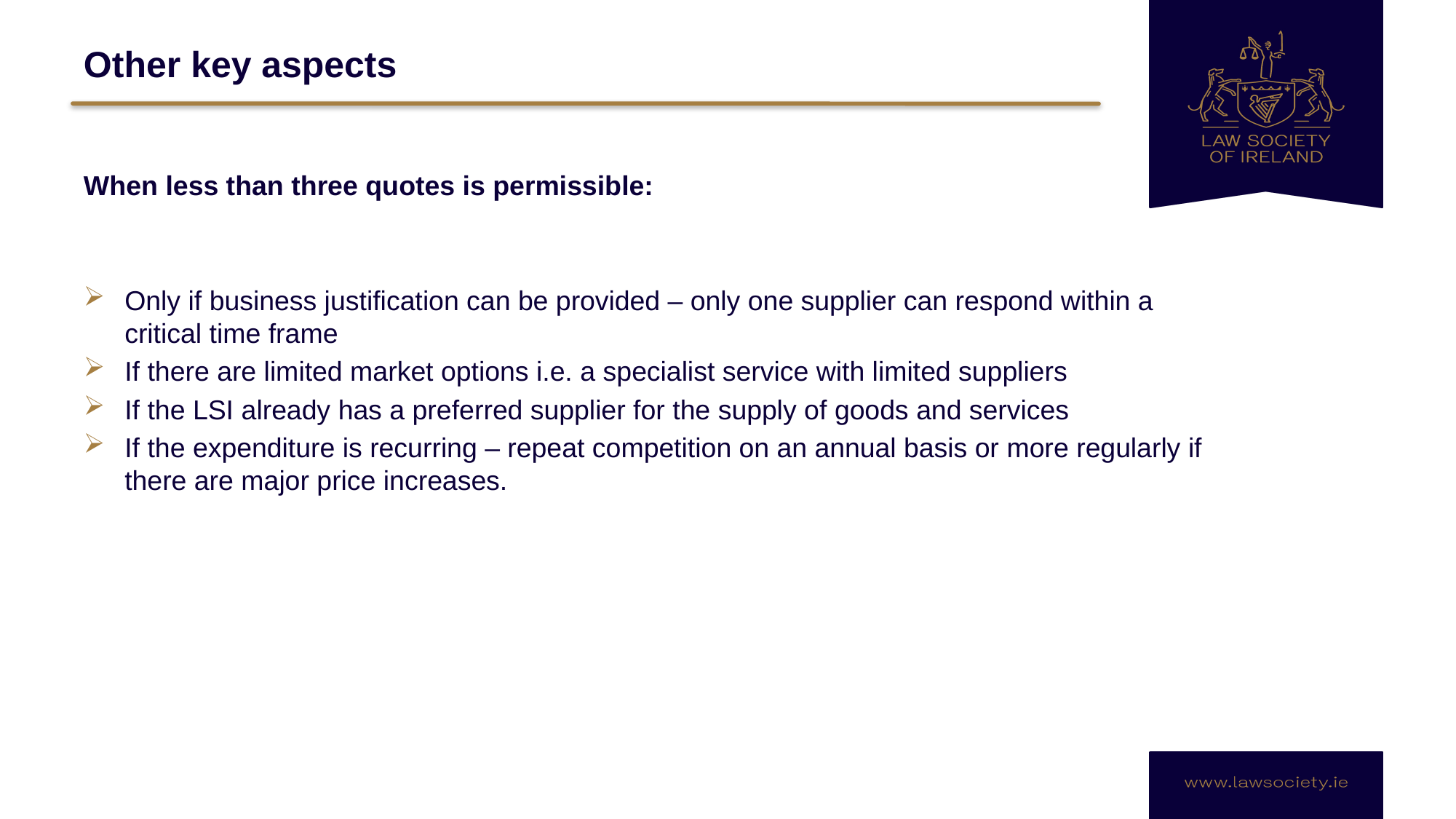

# Other key aspects

When less than three quotes is permissible:

Only if business justification can be provided – only one supplier can respond within a critical time frame
If there are limited market options i.e. a specialist service with limited suppliers
If the LSI already has a preferred supplier for the supply of goods and services
If the expenditure is recurring – repeat competition on an annual basis or more regularly if there are major price increases.